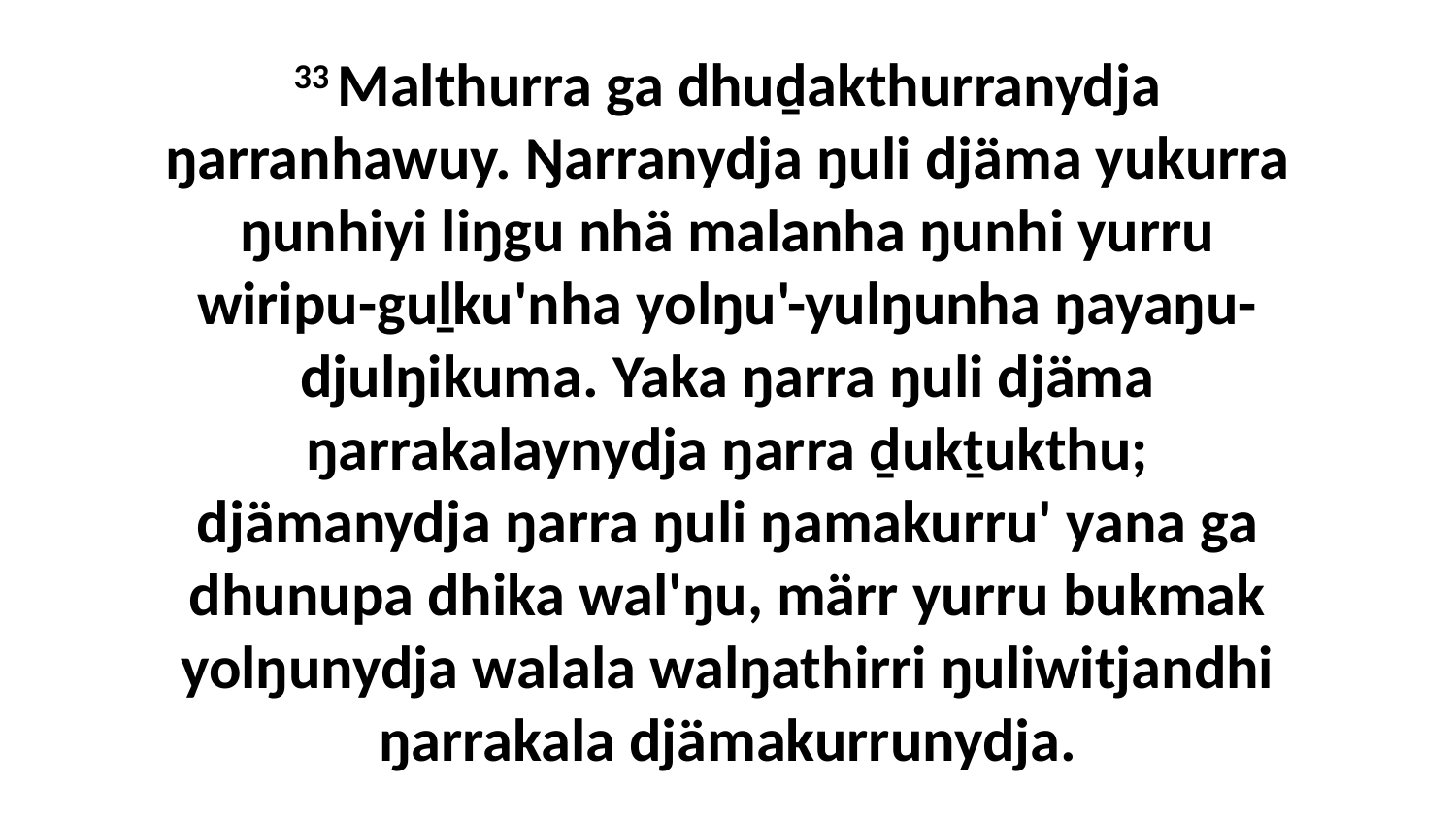

33 Malthurra ga dhuḏakthurranydja ŋarranhawuy. Ŋarranydja ŋuli djäma yukurra ŋunhiyi liŋgu nhä malanha ŋunhi yurru wiripu-guḻku'nha yolŋu'-yulŋunha ŋayaŋu-djulŋikuma. Yaka ŋarra ŋuli djäma ŋarrakalaynydja ŋarra ḏukṯukthu; djämanydja ŋarra ŋuli ŋamakurru' yana ga dhunupa dhika wal'ŋu, märr yurru bukmak yolŋunydja walala walŋathirri ŋuliwitjandhi ŋarrakala djämakurrunydja.